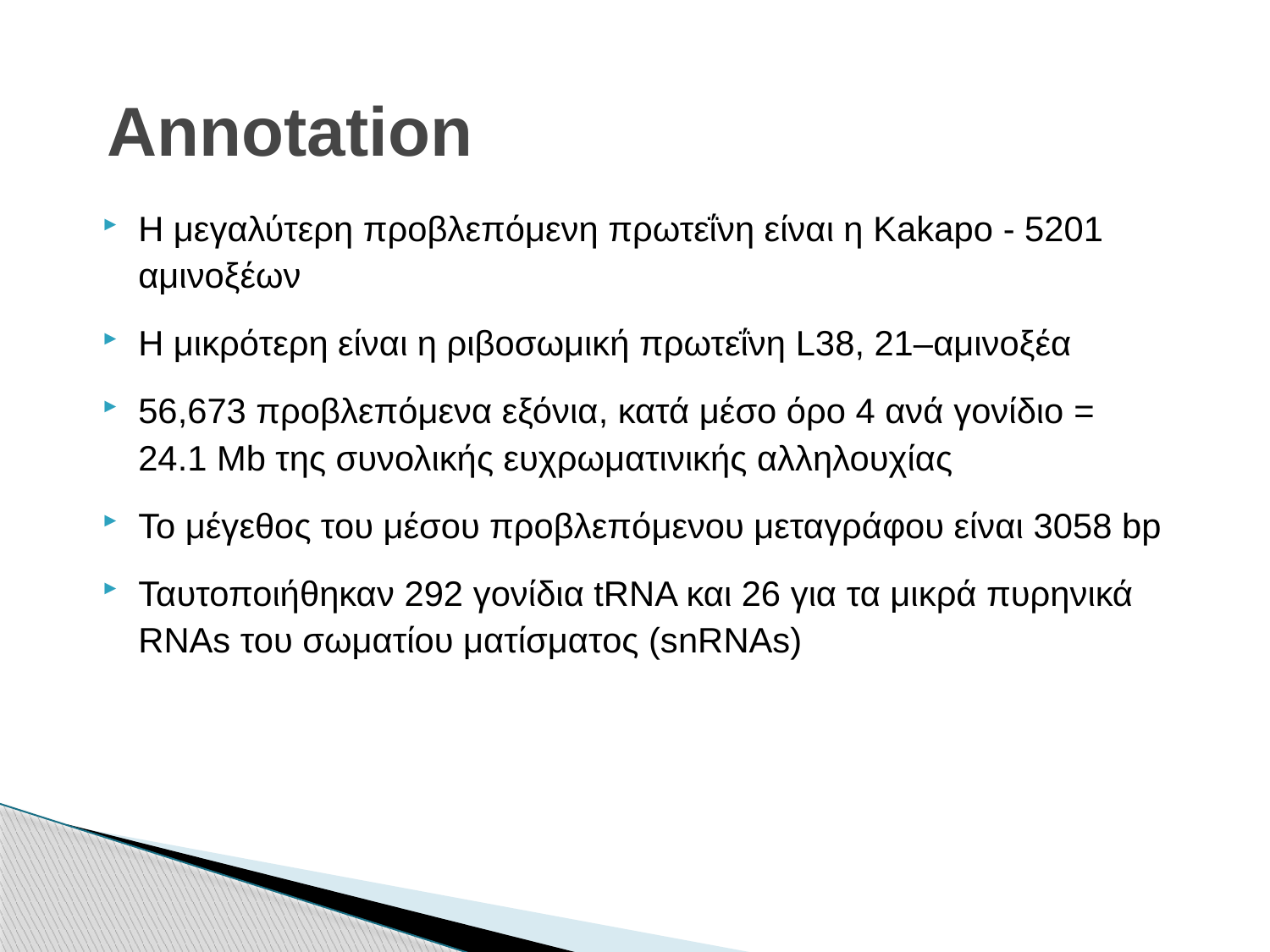

# Annotation
Η μεγαλύτερη προβλεπόμενη πρωτεΐνη είναι η Kakapo - 5201 αμινοξέων
Η μικρότερη είναι η ριβοσωμική πρωτεΐνη L38, 21–αμινοξέα
56,673 προβλεπόμενα εξόνια, κατά μέσο όρο 4 ανά γονίδιο = 24.1 Mb της συνολικής ευχρωματινικής αλληλουχίας
Το μέγεθος του μέσου προβλεπόμενου μεταγράφου είναι 3058 bp
Ταυτοποιήθηκαν 292 γονίδια tRNA και 26 για τα μικρά πυρηνικά RNAs του σωματίου ματίσματος (snRNAs)